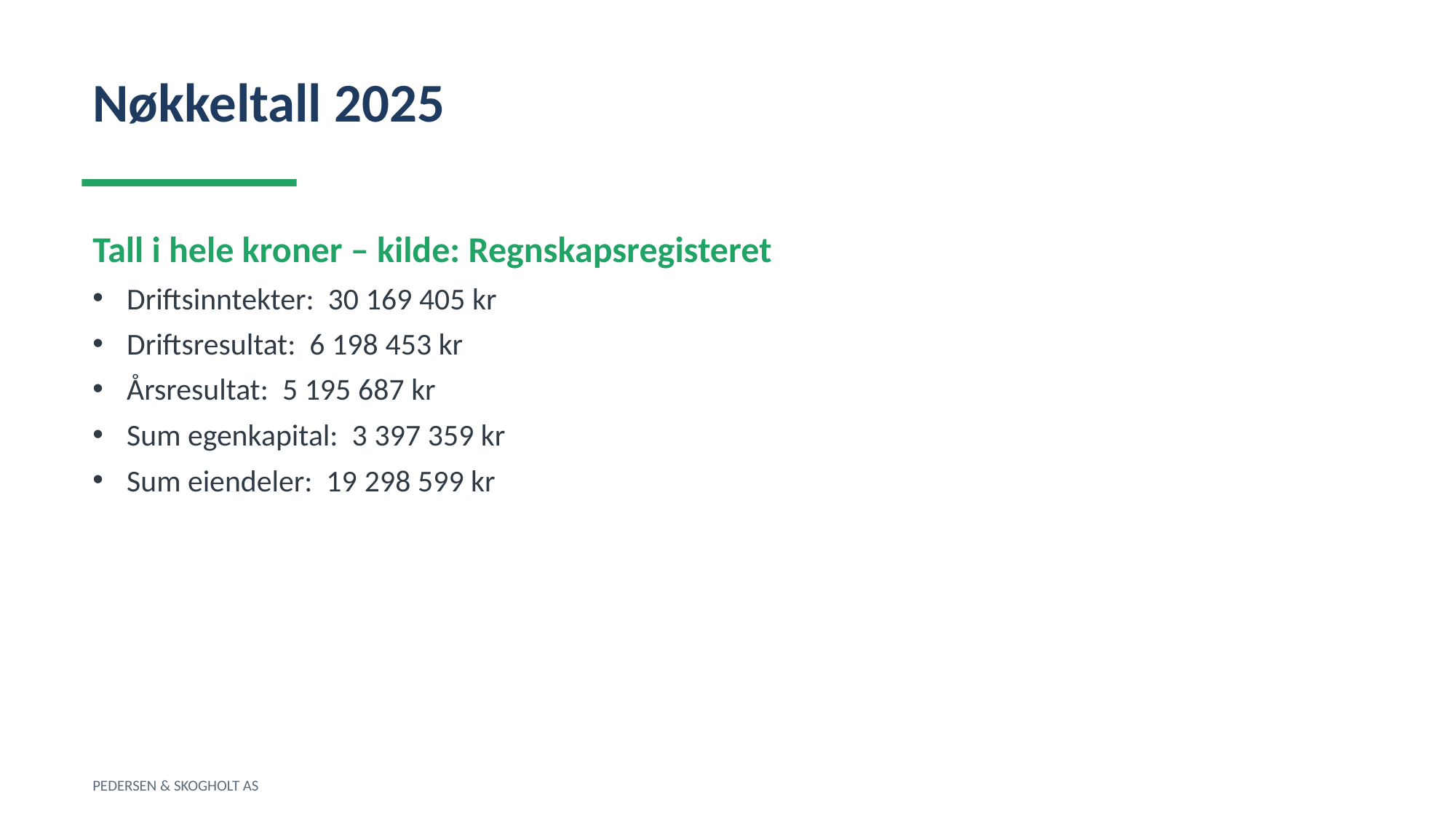

Nøkkeltall 2025

Tall i hele kroner – kilde: Regnskapsregisteret
Driftsinntekter:  30 169 405 kr
Driftsresultat:  6 198 453 kr
Årsresultat:  5 195 687 kr
Sum egenkapital:  3 397 359 kr
Sum eiendeler:  19 298 599 kr
PEDERSEN & SKOGHOLT AS